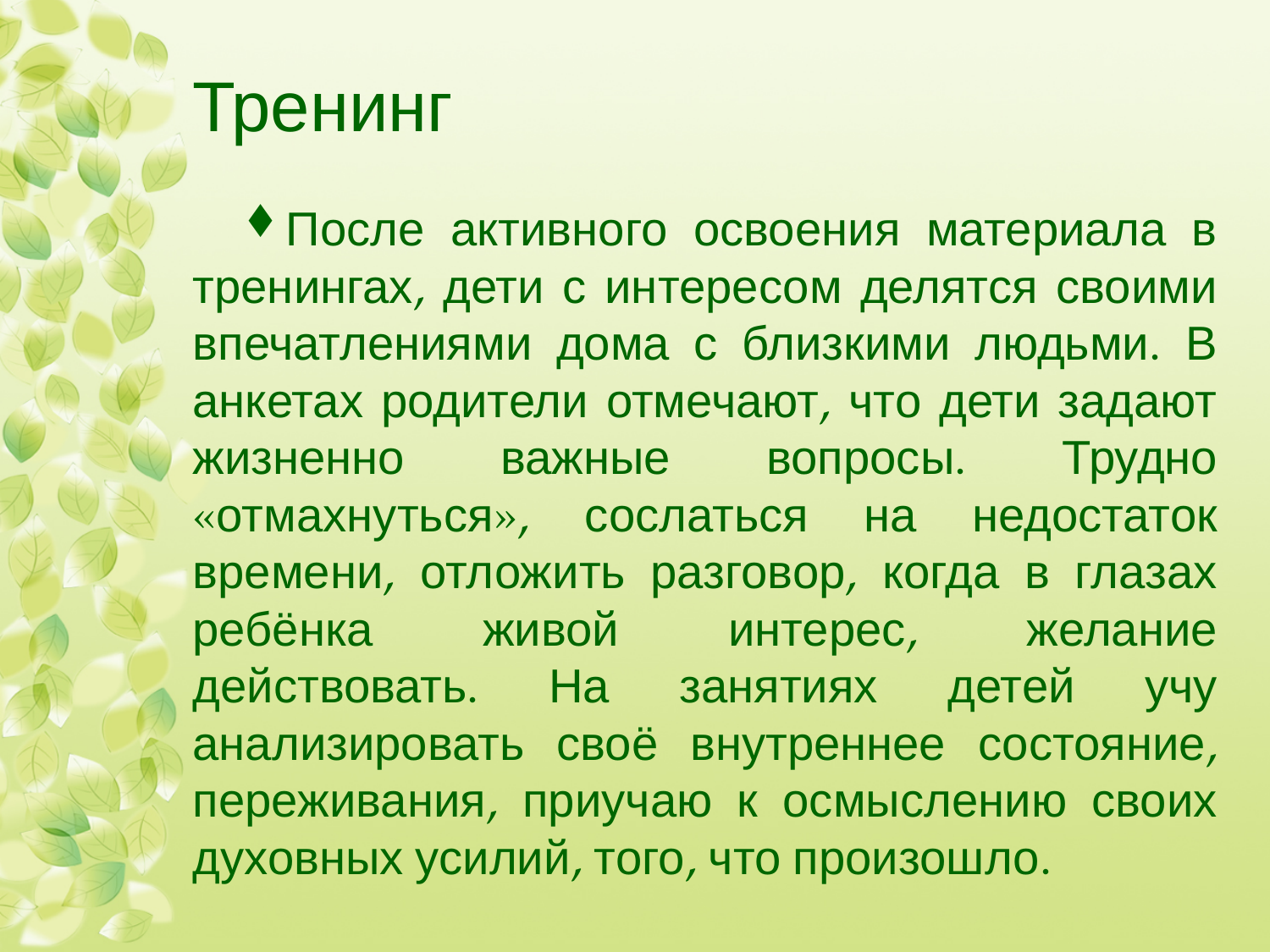

# Тренинг
После активного освоения материала в тренингах, дети с интересом делятся своими впечатлениями дома с близкими людьми. В анкетах родители отмечают, что дети задают жизненно важные вопросы. Трудно «отмахнуться», сослаться на недостаток времени, отложить разговор, когда в глазах ребёнка живой интерес, желание действовать. На занятиях детей учу анализировать своё внутреннее состояние, переживания, приучаю к осмыслению своих духовных усилий, того, что произошло.